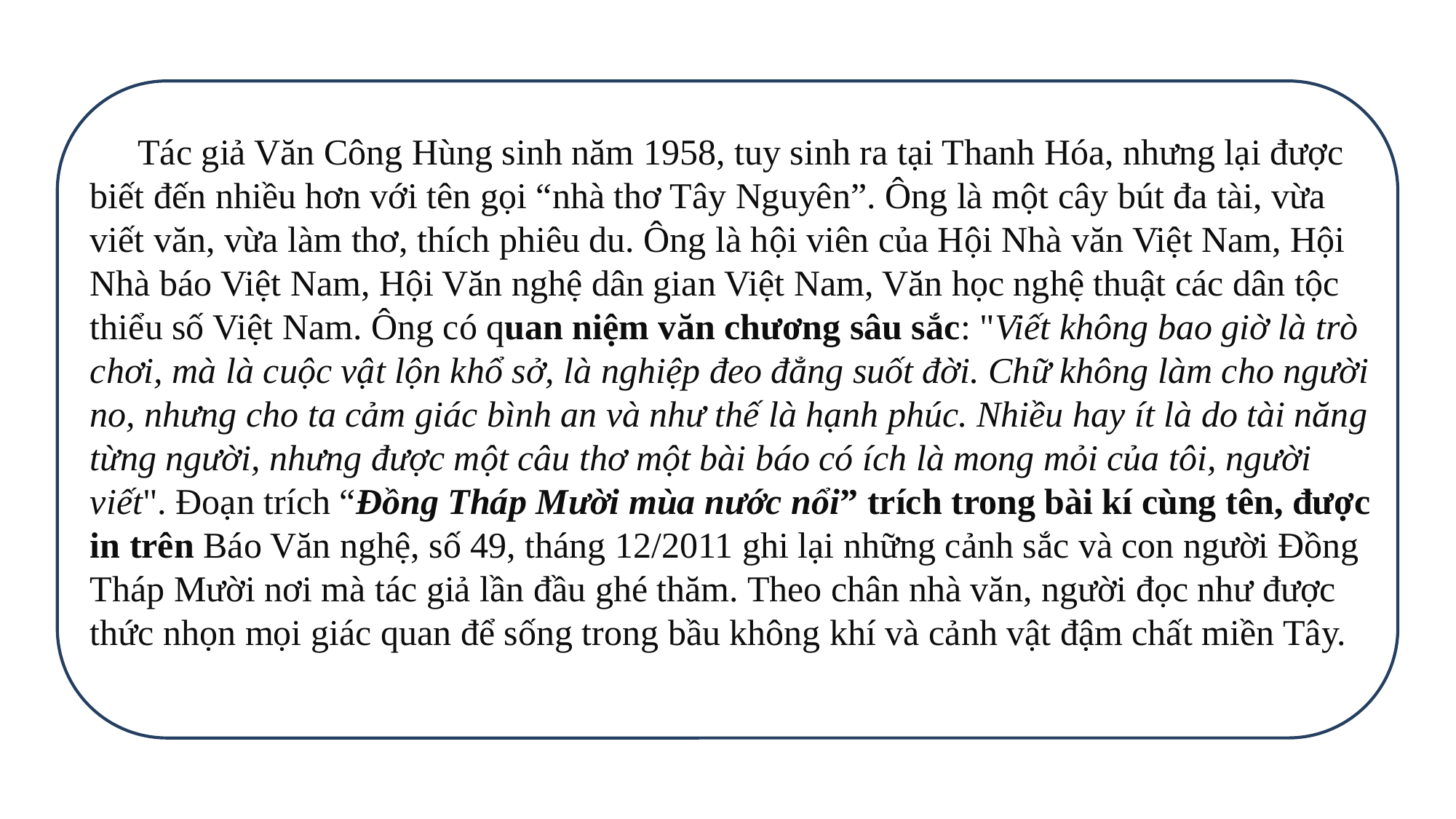

Tác giả Văn Công Hùng sinh năm 1958, tuy sinh ra tại Thanh Hóa, nhưng lại được biết đến nhiều hơn với tên gọi “nhà thơ Tây Nguyên”. Ông là một cây bút đa tài, vừa viết văn, vừa làm thơ, thích phiêu du. Ông là hội viên của Hội Nhà văn Việt Nam, Hội Nhà báo Việt Nam, Hội Văn nghệ dân gian Việt Nam, Văn học nghệ thuật các dân tộc thiểu số Việt Nam. Ông có quan niệm văn chương sâu sắc: "Viết không bao giờ là trò chơi, mà là cuộc vật lộn khổ sở, là nghiệp đeo đẳng suốt đời. Chữ không làm cho người no, nhưng cho ta cảm giác bình an và như thế là hạnh phúc. Nhiều hay ít là do tài năng từng người, nhưng được một câu thơ một bài báo có ích là mong mỏi của tôi, người viết". Đoạn trích “Đồng Tháp Mười mùa nước nổi” trích trong bài kí cùng tên, được in trên Báo Văn nghệ, số 49, tháng 12/2011 ghi lại những cảnh sắc và con người Đồng Tháp Mười nơi mà tác giả lần đầu ghé thăm. Theo chân nhà văn, người đọc như được thức nhọn mọi giác quan để sống trong bầu không khí và cảnh vật đậm chất miền Tây.